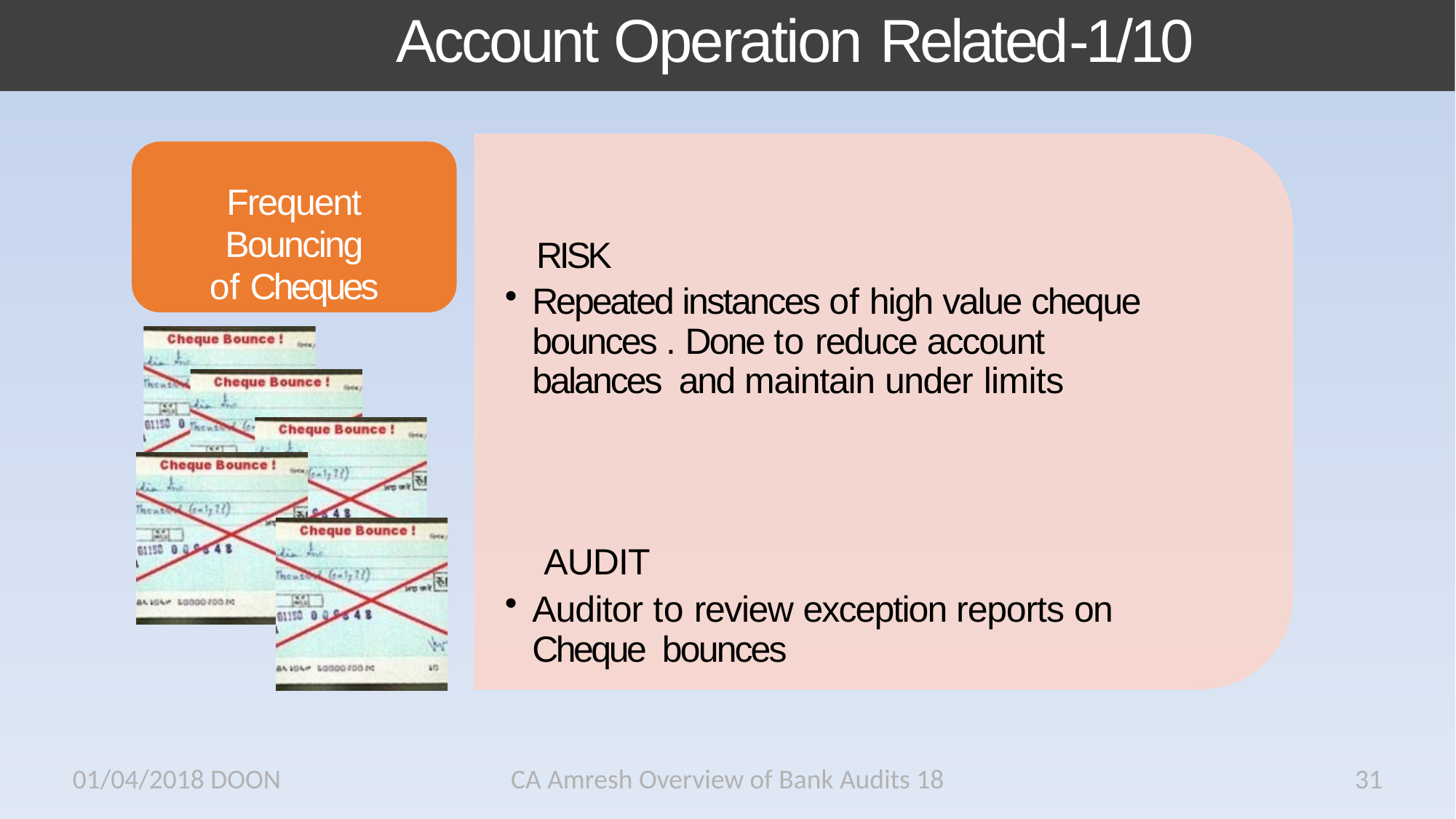

# Account Operation Related-1/10

Frequent Bouncing
of Cheques
    RISK
Repeated instances of high value cheque  bounces . Done to reduce account  balances  and maintain under limits

    AUDIT
Auditor to review exception reports on Cheque  bounces

01/04/2018 DOON
CA Amresh Overview of Bank Audits 18
31